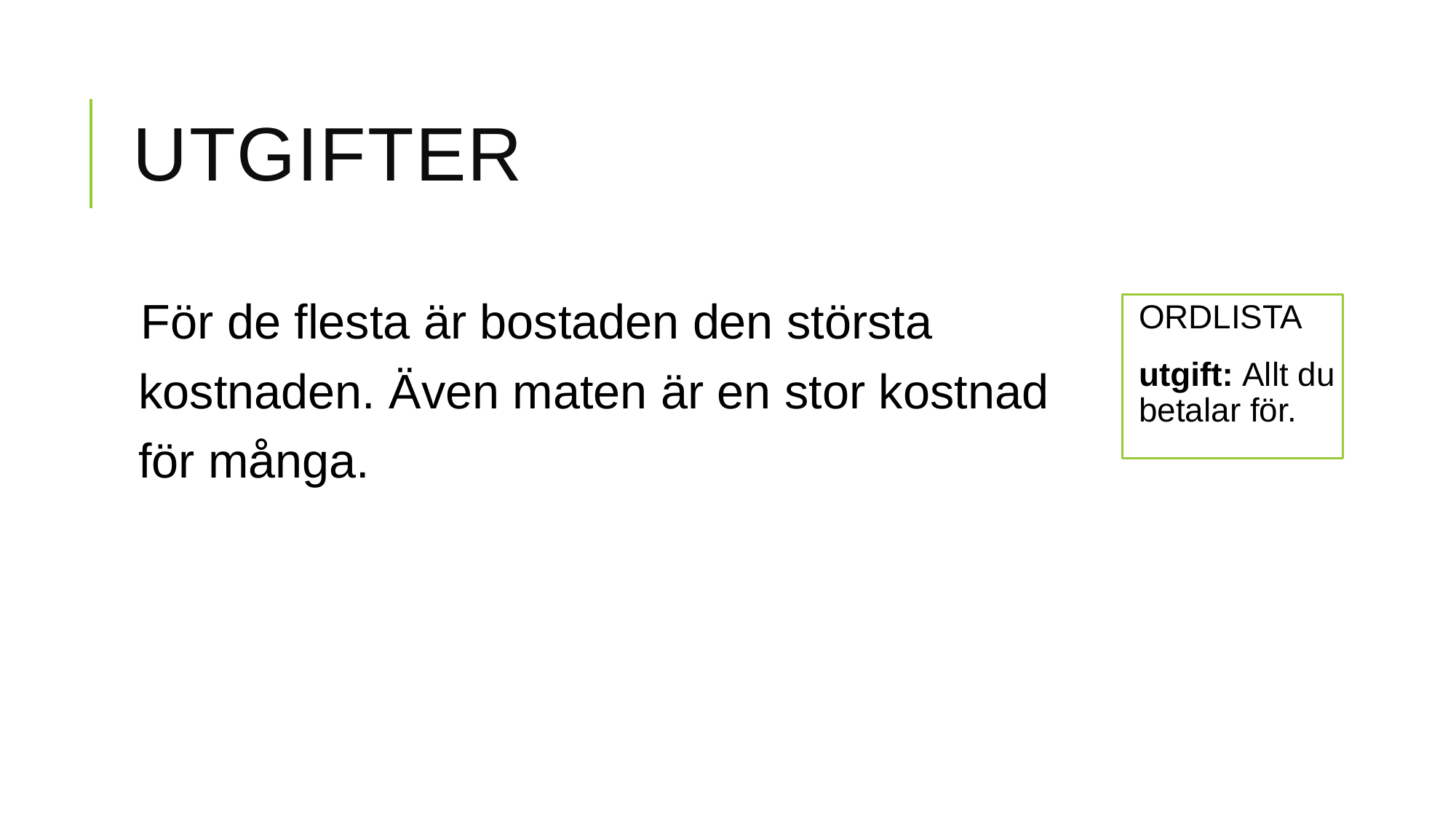

# UTGIFTER
För de flesta är bostaden den största kostnaden. Även maten är en stor kostnad för många.
ORDLISTA
utgift: Allt du betalar för.